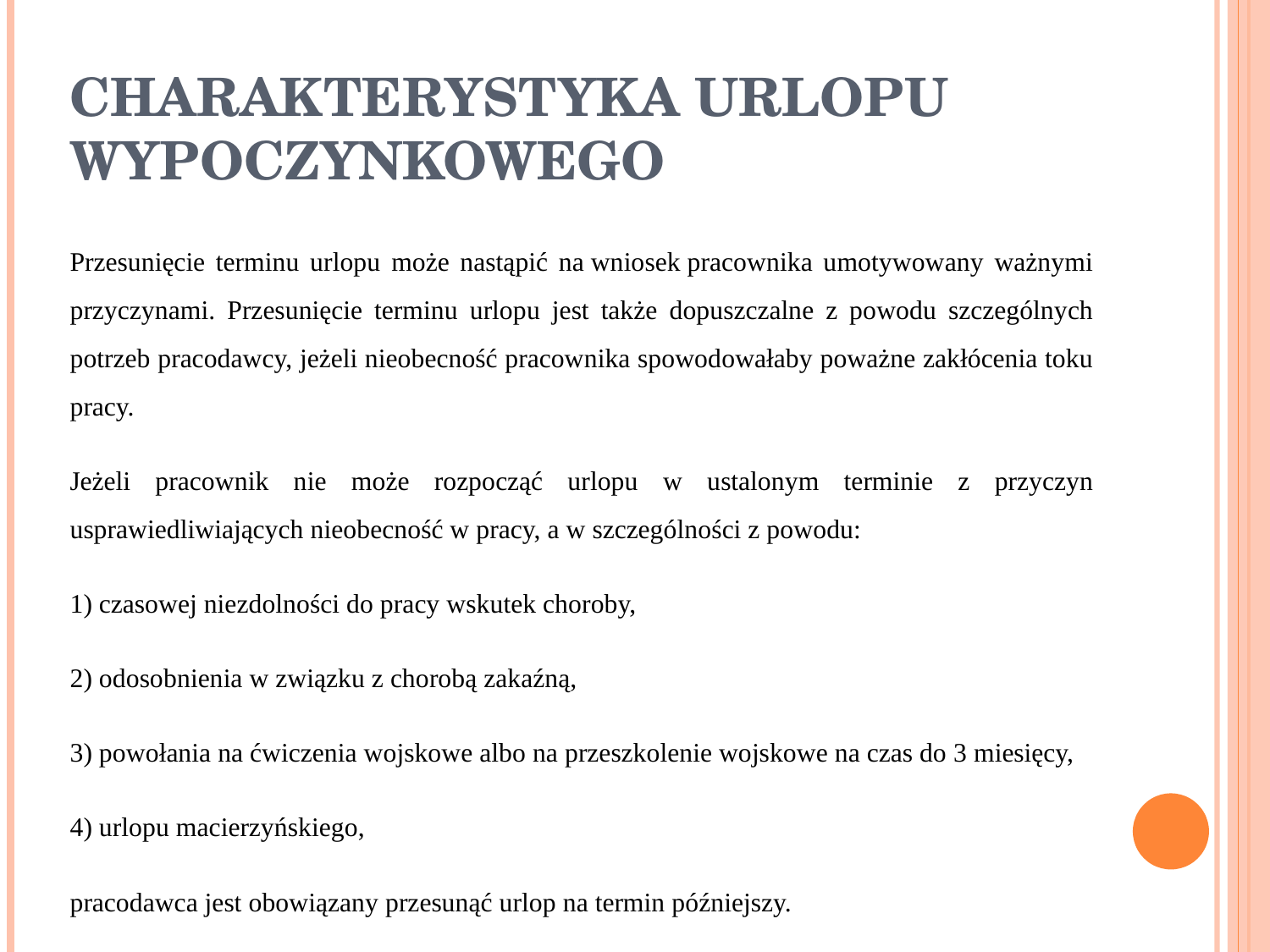

# Charakterystyka urlopu wypoczynkowego
Przesunięcie terminu urlopu może nastąpić na wniosek pracownika umotywowany ważnymi przyczynami. Przesunięcie terminu urlopu jest także dopuszczalne z powodu szczególnych potrzeb pracodawcy, jeżeli nieobecność pracownika spowodowałaby poważne zakłócenia toku pracy.
Jeżeli pracownik nie może rozpocząć urlopu w ustalonym terminie z przyczyn usprawiedliwiających nieobecność w pracy, a w szczególności z powodu:
1) czasowej niezdolności do pracy wskutek choroby,
2) odosobnienia w związku z chorobą zakaźną,
3) powołania na ćwiczenia wojskowe albo na przeszkolenie wojskowe na czas do 3 miesięcy,
4) urlopu macierzyńskiego,
pracodawca jest obowiązany przesunąć urlop na termin późniejszy.